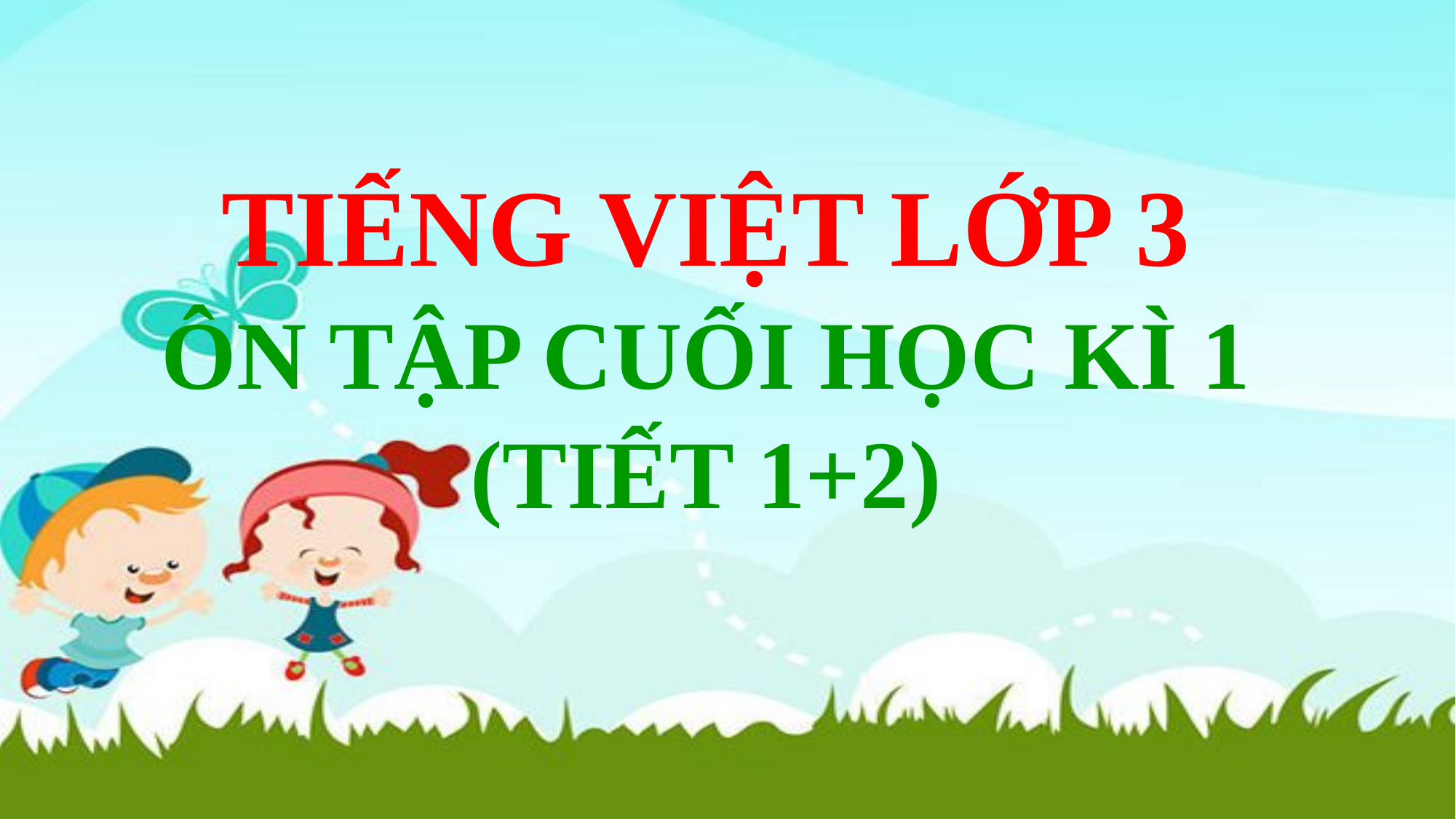

TIẾNG VIỆT LỚP 3
ÔN TẬP CUỐI HỌC KÌ 1
(TIẾT 1+2)